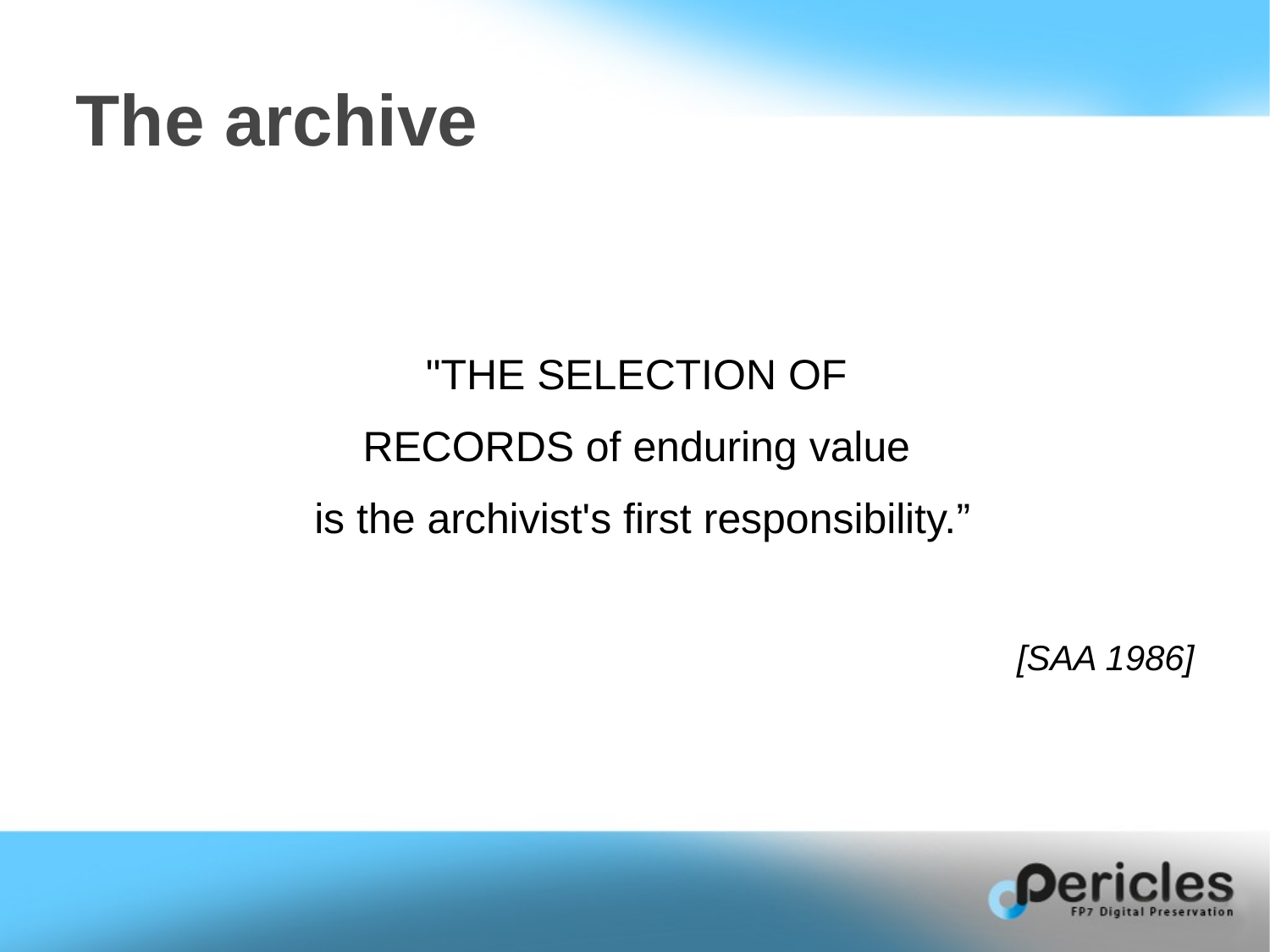

# The archive

"THE SELECTION OF
RECORDS of enduring value
is the archivist's first responsibility.”

[SAA 1986]